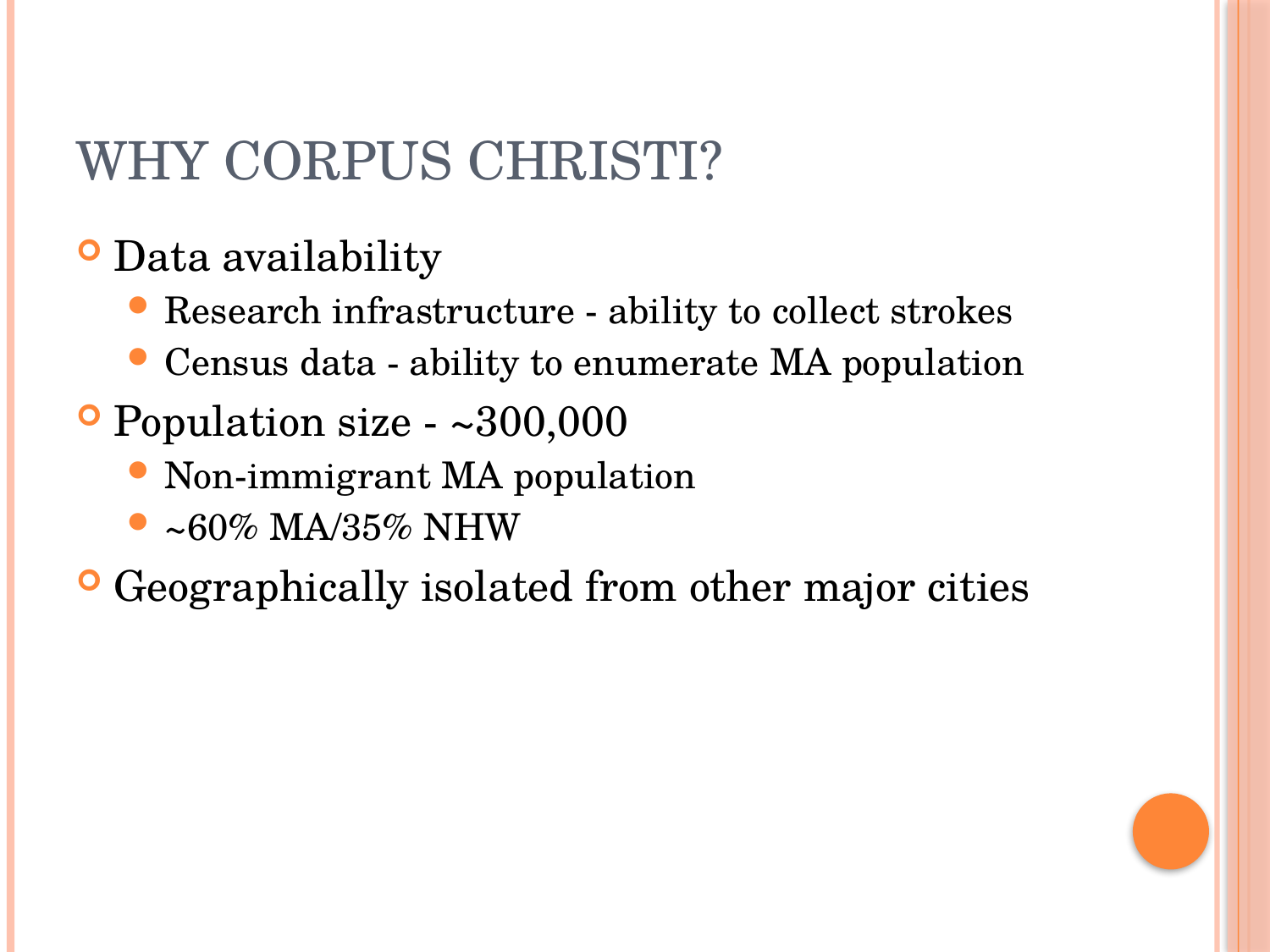

# Why Corpus Christi?
Data availability
Research infrastructure - ability to collect strokes
Census data - ability to enumerate MA population
Population size - ~300,000
Non-immigrant MA population
~60% MA/35% NHW
Geographically isolated from other major cities